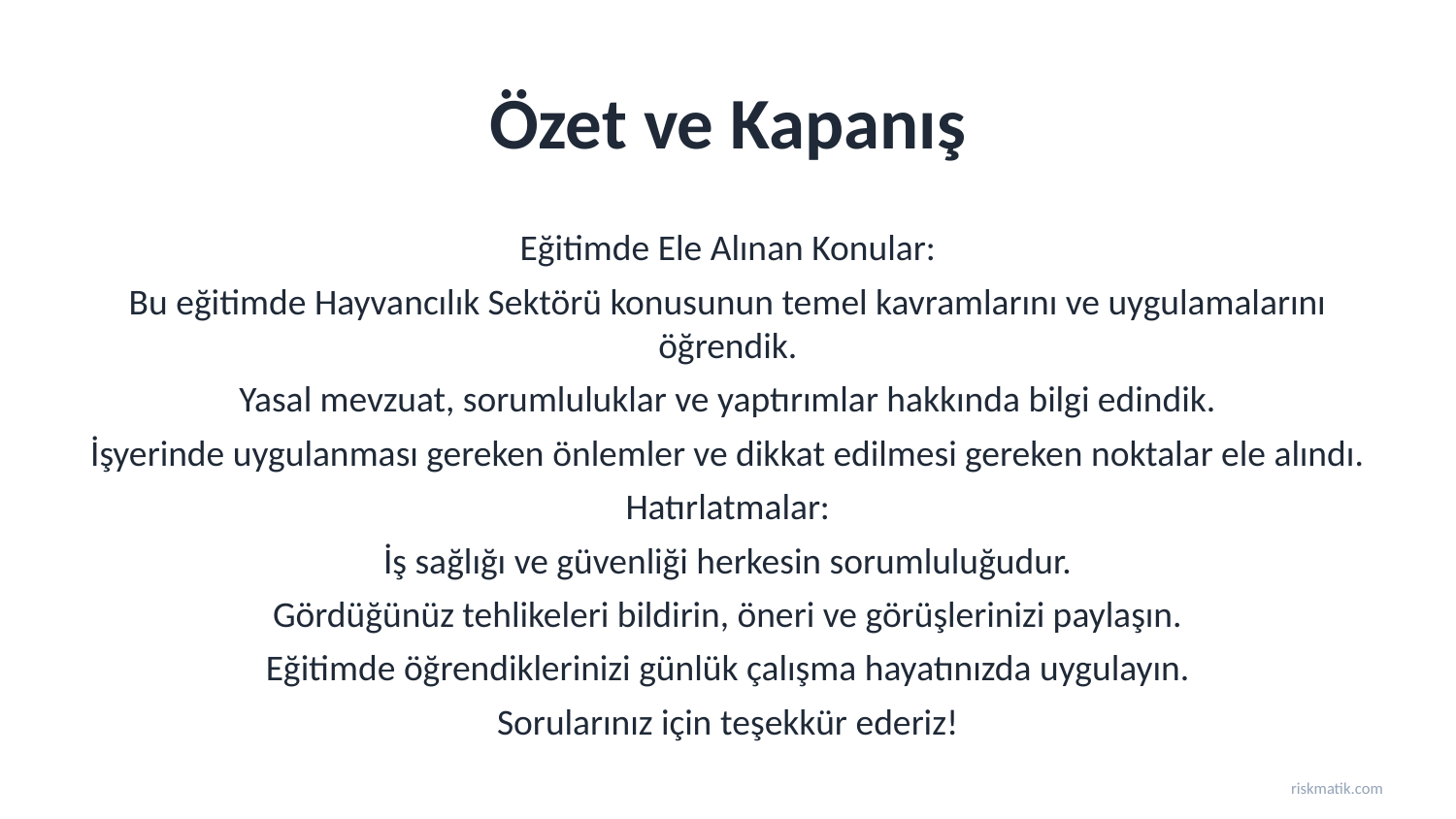

Özet ve Kapanış
Eğitimde Ele Alınan Konular:
Bu eğitimde Hayvancılık Sektörü konusunun temel kavramlarını ve uygulamalarını öğrendik.
Yasal mevzuat, sorumluluklar ve yaptırımlar hakkında bilgi edindik.
İşyerinde uygulanması gereken önlemler ve dikkat edilmesi gereken noktalar ele alındı.
Hatırlatmalar:
İş sağlığı ve güvenliği herkesin sorumluluğudur.
Gördüğünüz tehlikeleri bildirin, öneri ve görüşlerinizi paylaşın.
Eğitimde öğrendiklerinizi günlük çalışma hayatınızda uygulayın.
Sorularınız için teşekkür ederiz!
riskmatik.com